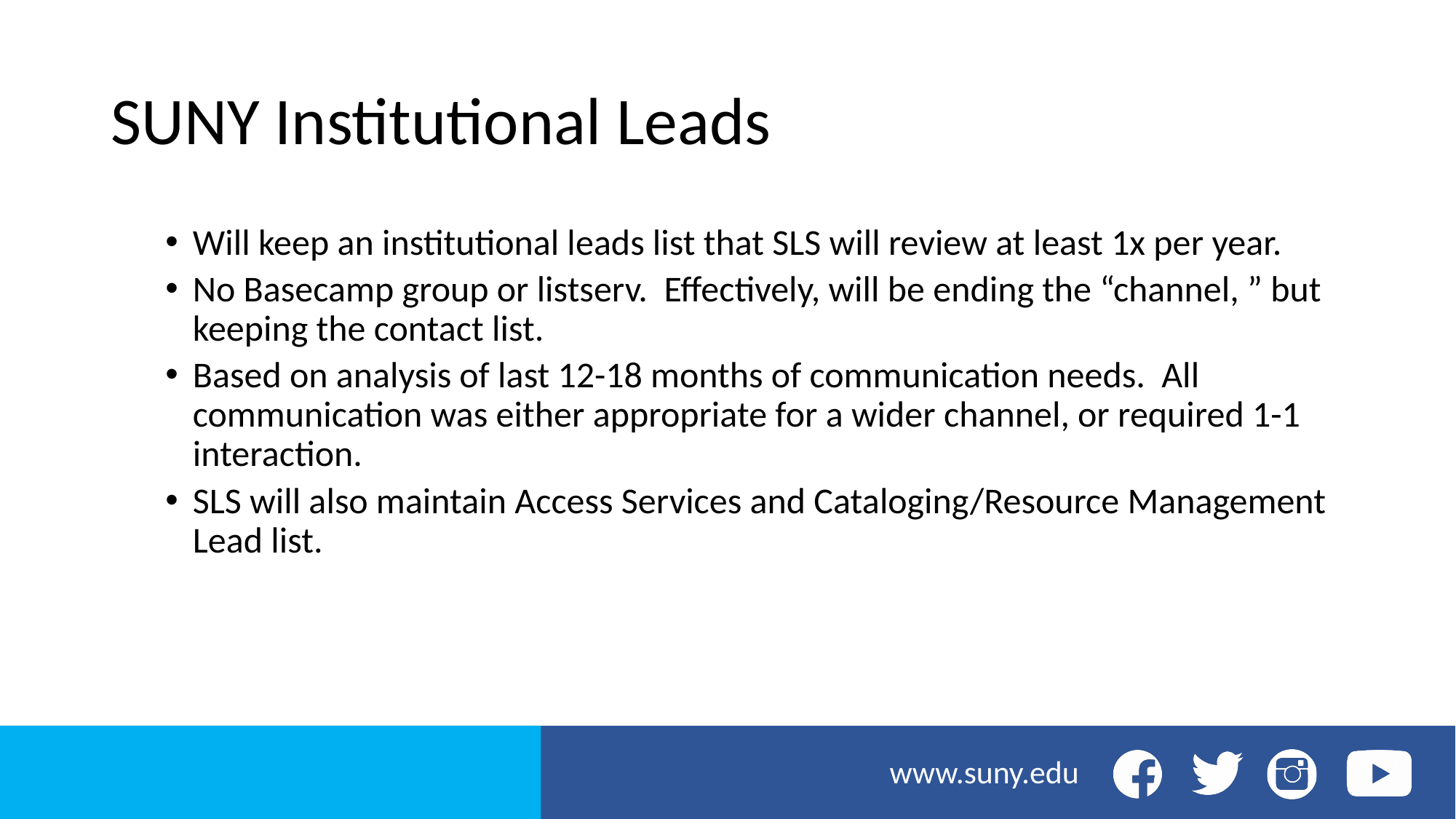

# SUNY Institutional Leads
Will keep an institutional leads list that SLS will review at least 1x per year.
No Basecamp group or listserv.  Effectively, will be ending the “channel, ” but keeping the contact list.
Based on analysis of last 12-18 months of communication needs.  All communication was either appropriate for a wider channel, or required 1-1 interaction.
SLS will also maintain Access Services and Cataloging/Resource Management Lead list.